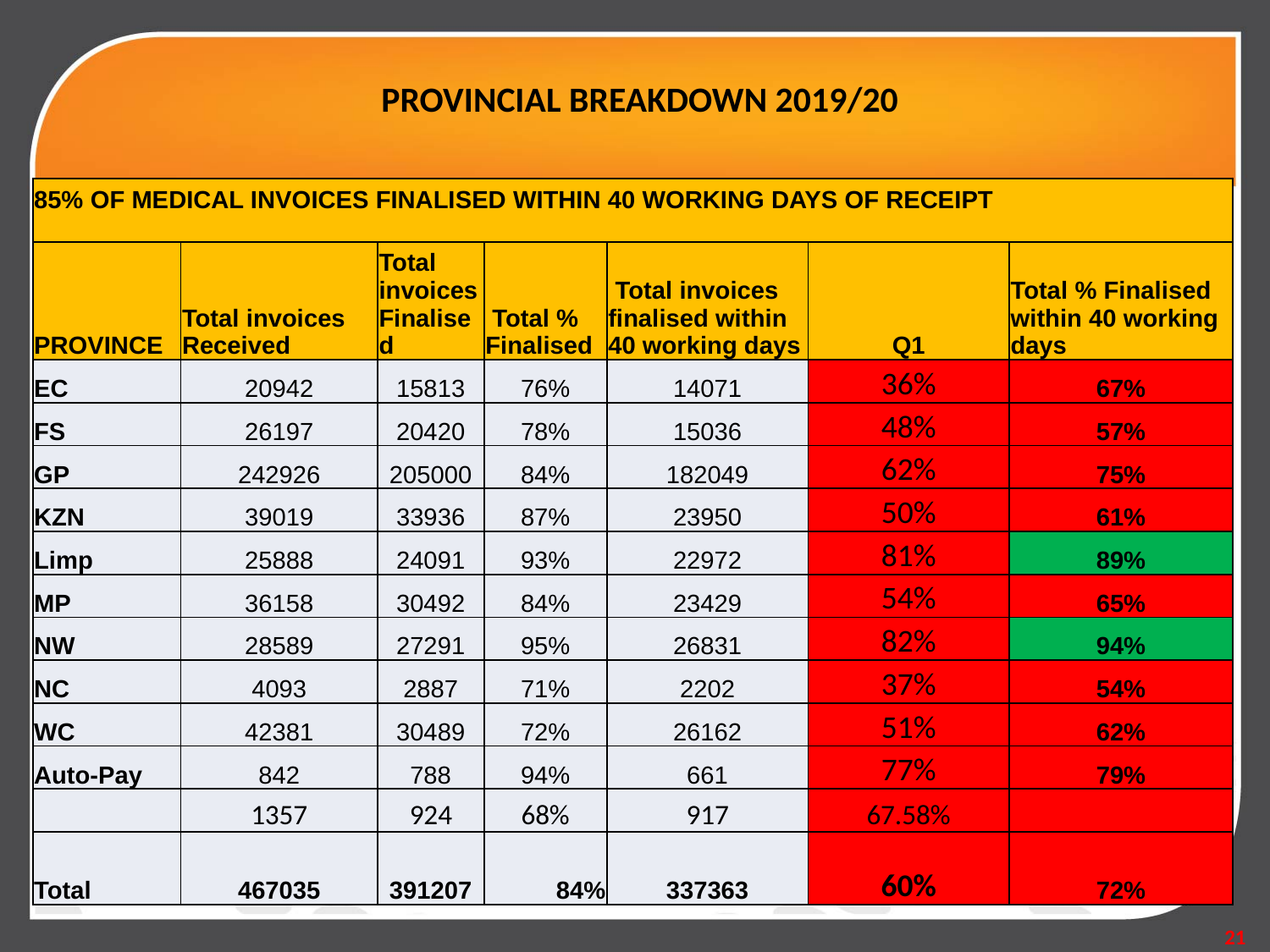

# PROVINCIAL BREAKDOWN 2019/20
| 85% OF MEDICAL INVOICES FINALISED WITHIN 40 WORKING DAYS OF RECEIPT |  |  |  |  |  |  |
| --- | --- | --- | --- | --- | --- | --- |
| PROVINCE | Total invoices Received | Total invoices Finalised | Total % Finalised | Total invoices finalised within 40 working days | Q1 | Total % Finalised within 40 working days |
| EC | 20942 | 15813 | 76% | 14071 | 36% | 67% |
| FS | 26197 | 20420 | 78% | 15036 | 48% | 57% |
| GP | 242926 | 205000 | 84% | 182049 | 62% | 75% |
| KZN | 39019 | 33936 | 87% | 23950 | 50% | 61% |
| Limp | 25888 | 24091 | 93% | 22972 | 81% | 89% |
| MP | 36158 | 30492 | 84% | 23429 | 54% | 65% |
| NW | 28589 | 27291 | 95% | 26831 | 82% | 94% |
| NC | 4093 | 2887 | 71% | 2202 | 37% | 54% |
| WC | 42381 | 30489 | 72% | 26162 | 51% | 62% |
| Auto-Pay | 842 | 788 | 94% | 661 | 77% | 79% |
|  | 1357 | 924 | 68% | 917 | 67.58% |  |
| Total | 467035 | 391207 | 84% | 337363 | 60% | 72% |
21